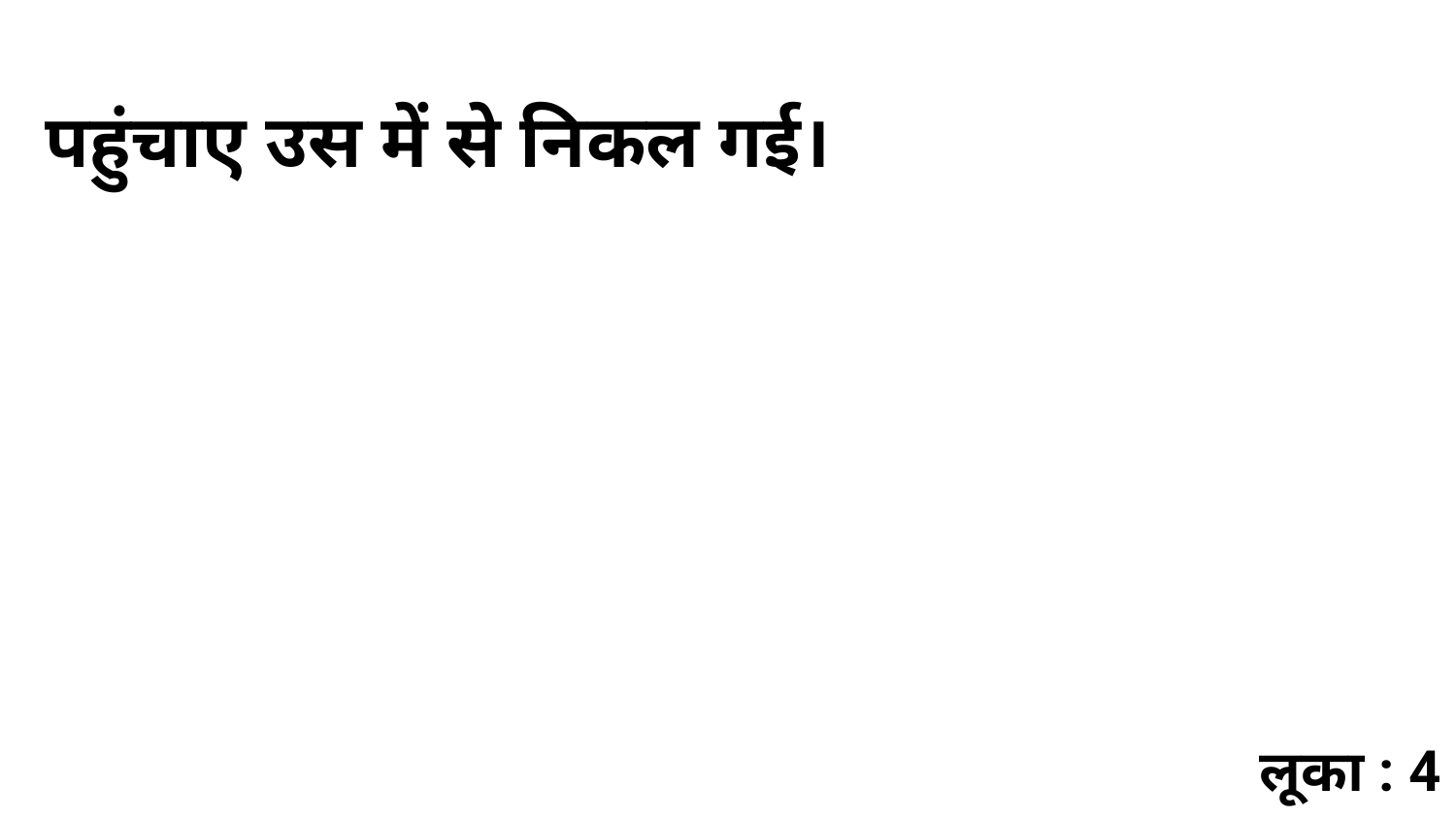

पहुंचाए उस में से निकल गई।
लूका : 4